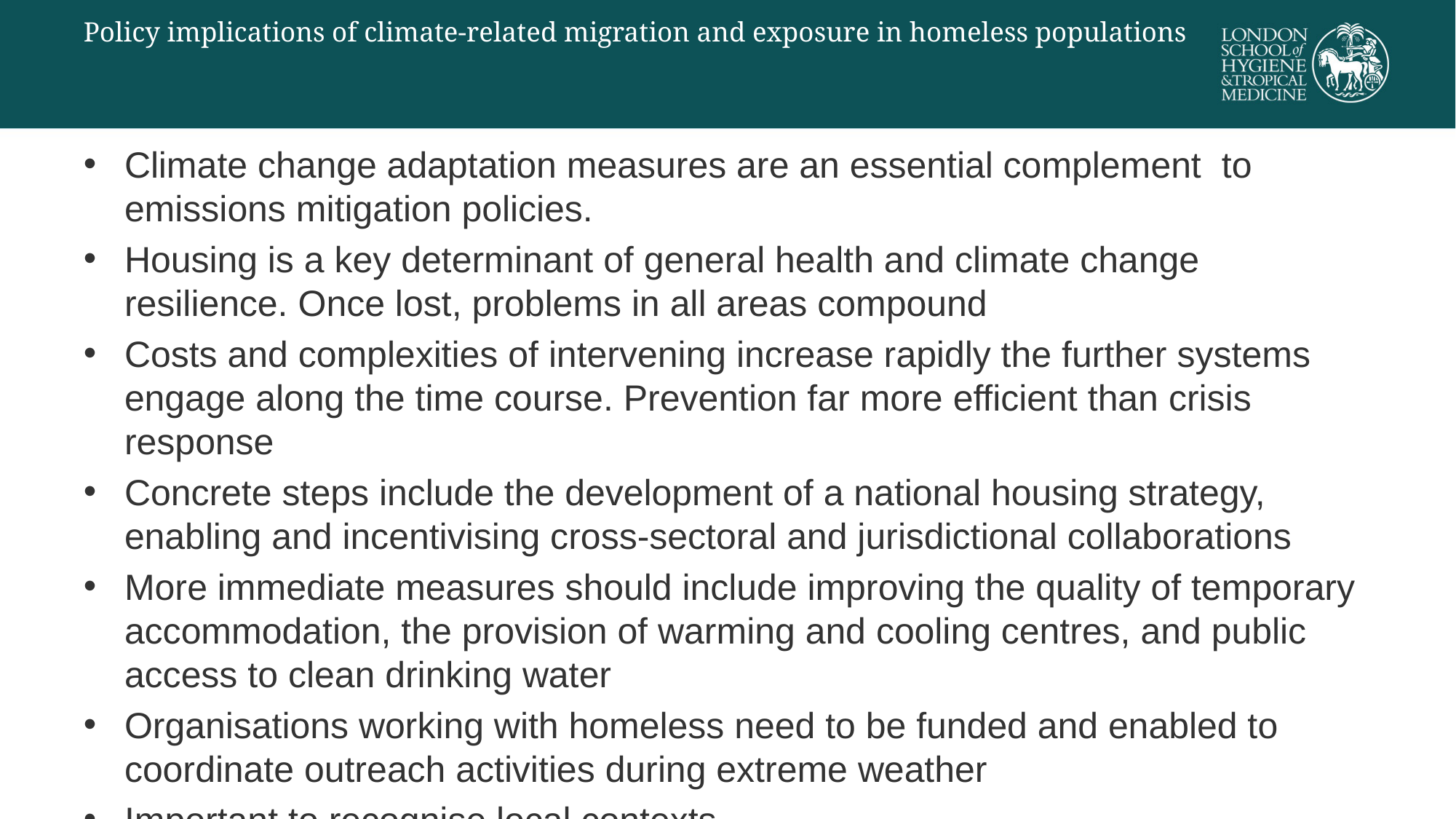

# Policy implications of climate-related migration and exposure in homeless populations
Climate change adaptation measures are an essential complement  to emissions mitigation policies.
Housing is a key determinant of general health and climate change resilience. Once lost, problems in all areas compound
Costs and complexities of intervening increase rapidly the further systems engage along the time course. Prevention far more efficient than crisis response
Concrete steps include the development of a national housing strategy, enabling and incentivising cross-sectoral and jurisdictional collaborations
More immediate measures should include improving the quality of temporary accommodation, the provision of warming and cooling centres, and public access to clean drinking water
Organisations working with homeless need to be funded and enabled to coordinate outreach activities during extreme weather
Important to recognise local contexts